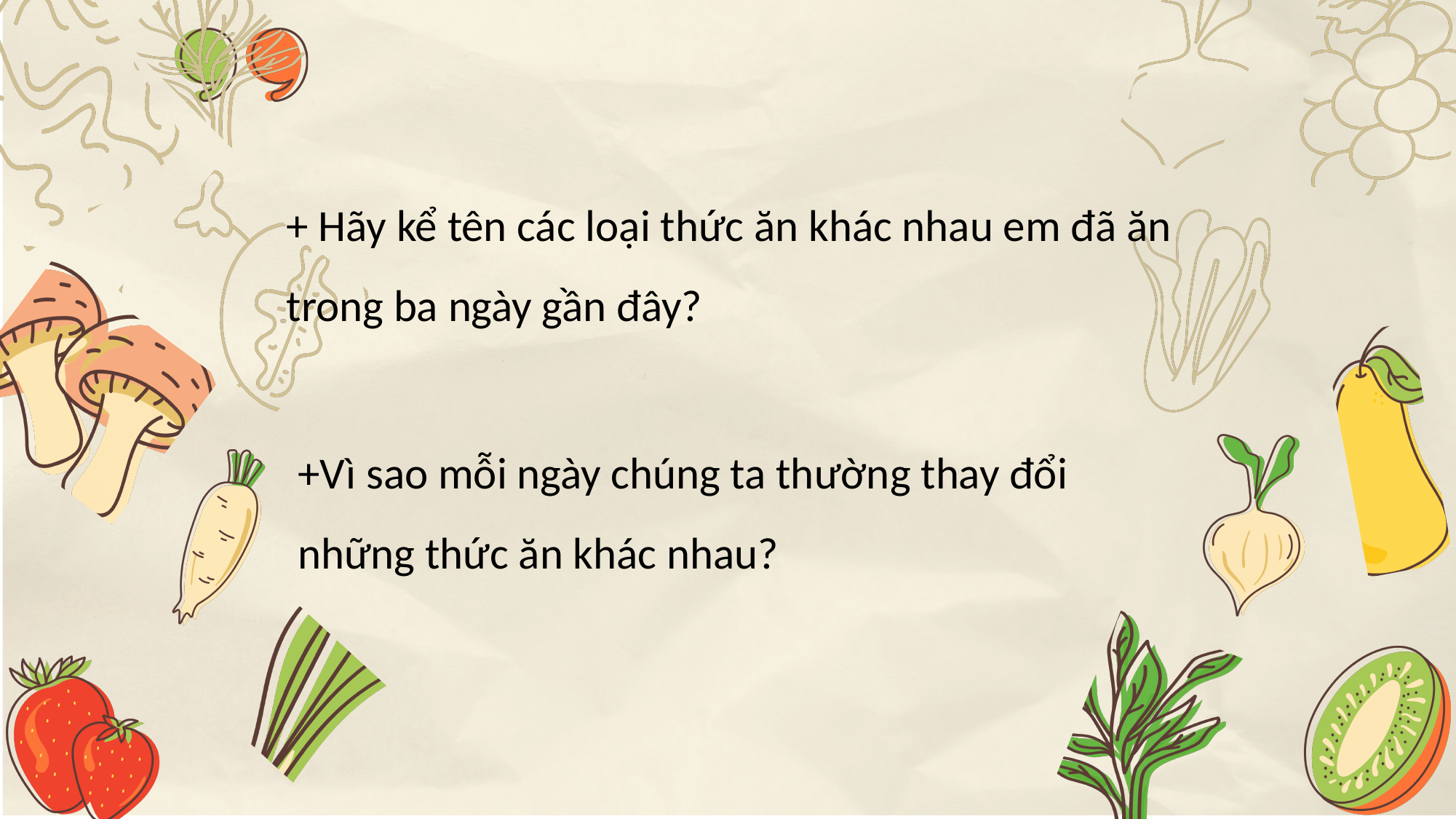

+ Hãy kể tên các loại thức ăn khác nhau em đã ăn trong ba ngày gần đây?

+Vì sao mỗi ngày chúng ta thường thay đổi những thức ăn khác nhau?